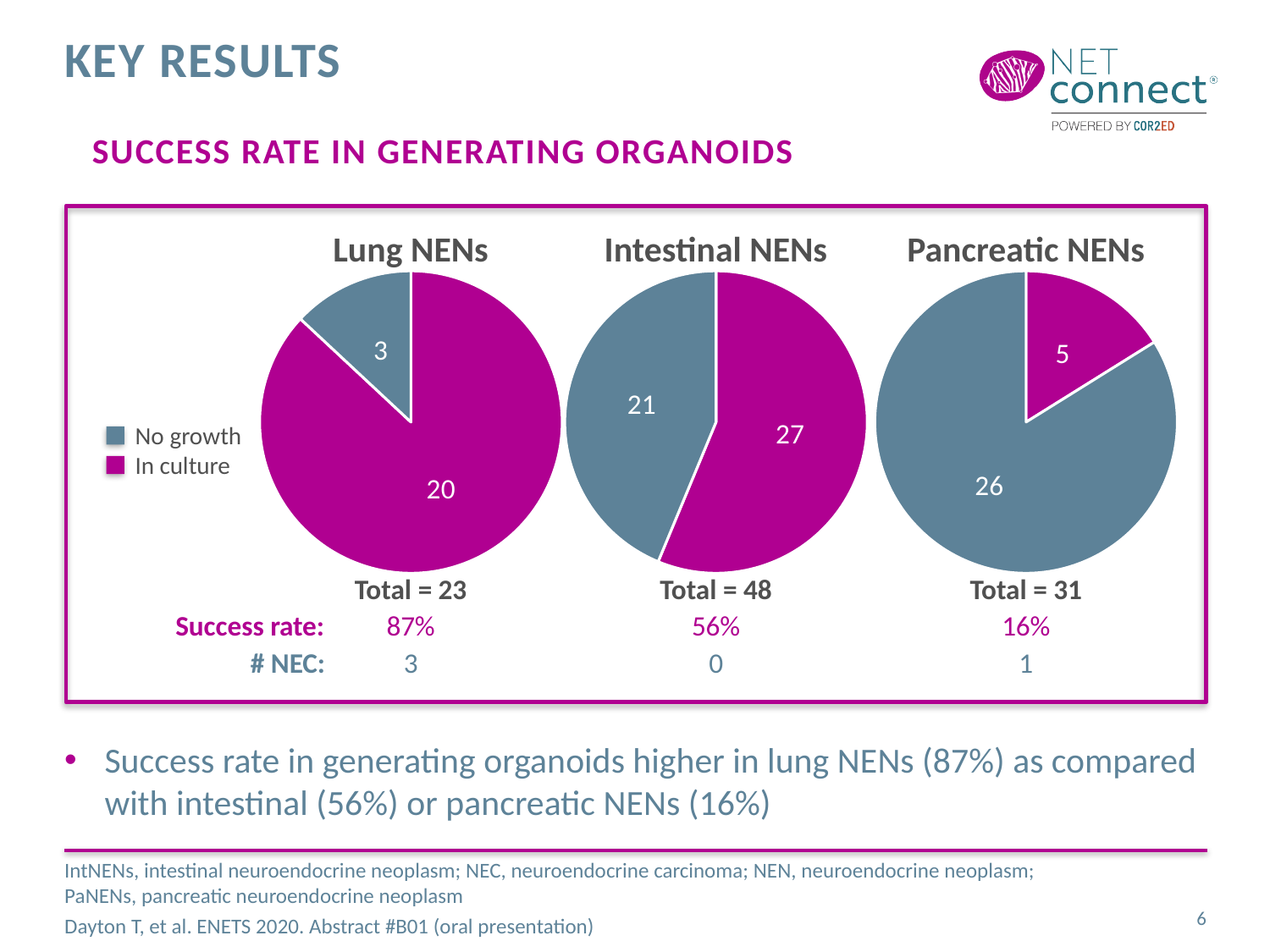

# Key results
Success rate in generating organoids

### Chart

| Category | Sales |
|---|---|
| In culture | 20.0 |
| No growth | 3.0 |

### Chart

| Category | Sales |
|---|---|
| In culture | 27.0 |
| No growth | 21.0 |

### Chart

| Category | Sales |
|---|---|
| In culture | 5.0 |
| No growth | 26.0 |
Lung NENs
Intestinal NENs
Pancreatic NENs
No growth
In culture

Total = 23
Total = 48
Total = 31
Success rate:
87%
56%
16%
# NEC:
3
0
1
Success rate in generating organoids higher in lung NENs (87%) as compared with intestinal (56%) or pancreatic NENs (16%)

IntNENs, intestinal neuroendocrine neoplasm; NEC, neuroendocrine carcinoma; NEN, neuroendocrine neoplasm;
PaNENs, pancreatic neuroendocrine neoplasm
Dayton T, et al. ENETS 2020. Abstract #B01 (oral presentation)
6